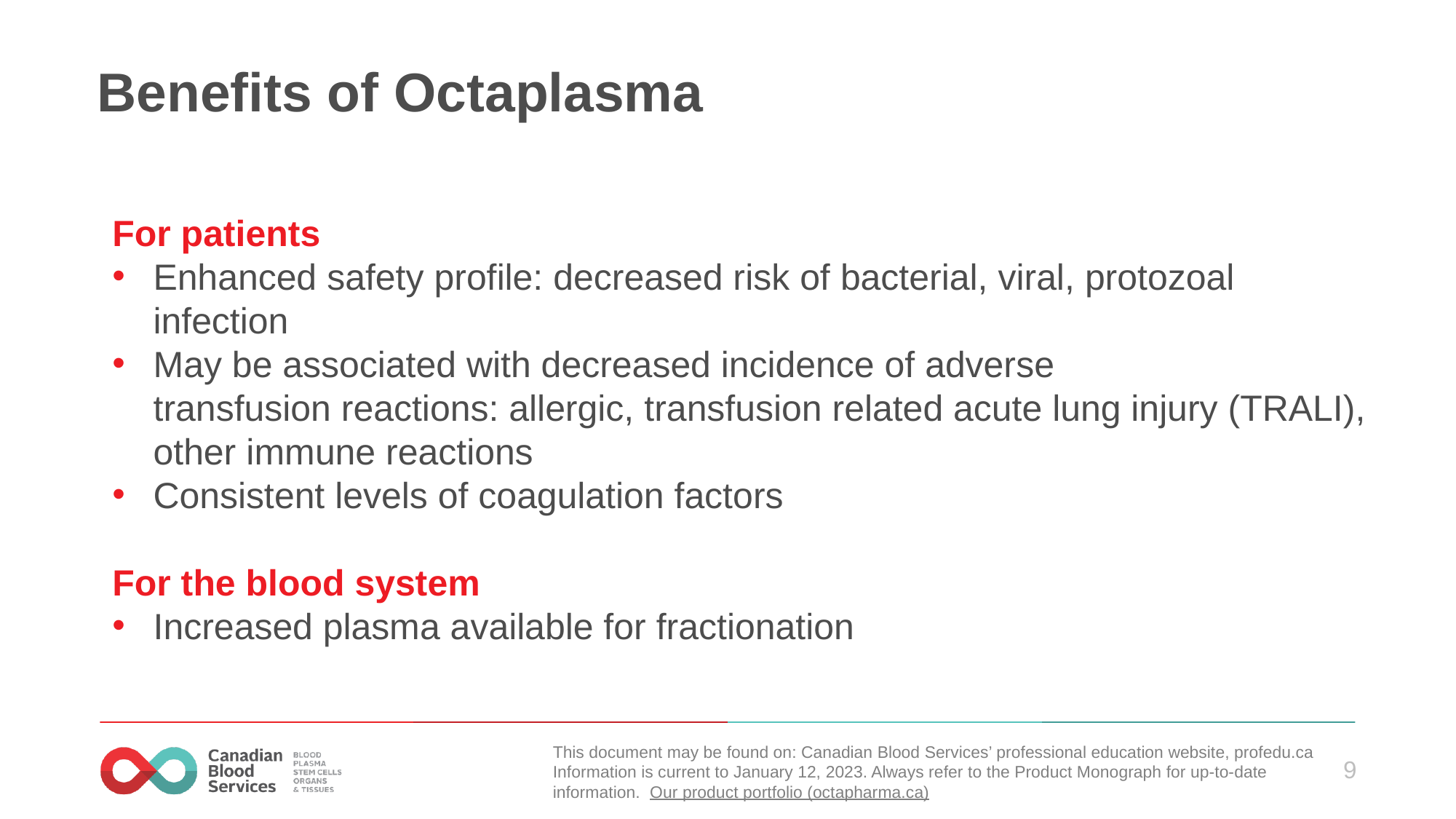

# Benefits of Octaplasma
For patients
Enhanced safety profile: decreased risk of bacterial, viral, protozoal infection
May be associated with decreased incidence of adverse transfusion reactions: allergic, transfusion related acute lung injury (TRALI), other immune reactions
Consistent levels of coagulation factors

For the blood system
Increased plasma available for fractionation

This document may be found on: Canadian Blood Services’ professional education website, profedu.ca​
Information is current to January 12, 2023. Always refer to the Product Monograph for up-to-date information.  Our product portfolio (octapharma.ca)​